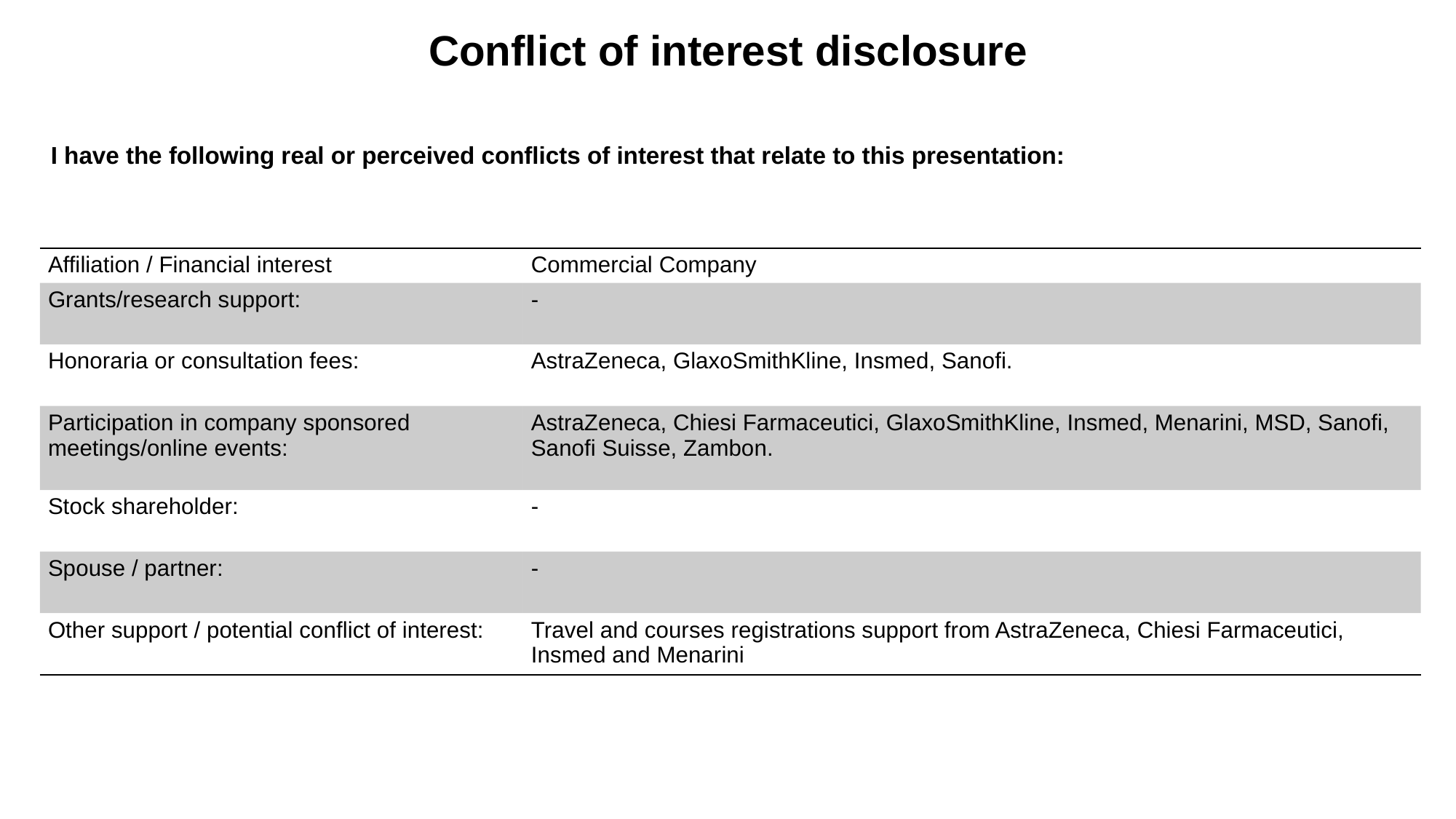

Conflict of interest disclosure

I have the following real or perceived conflicts of interest that relate to this presentation:

| Affiliation / Financial interest | Commercial Company |
| --- | --- |
| Grants/research support: | - |
| Honoraria or consultation fees: | AstraZeneca, GlaxoSmithKline, Insmed, Sanofi. |
| Participation in company sponsored meetings/online events: | AstraZeneca, Chiesi Farmaceutici, GlaxoSmithKline, Insmed, Menarini, MSD, Sanofi, Sanofi Suisse, Zambon. |
| Stock shareholder: | - |
| Spouse / partner: | - |
| Other support / potential conflict of interest: | Travel and courses registrations support from AstraZeneca, Chiesi Farmaceutici, Insmed and Menarini |